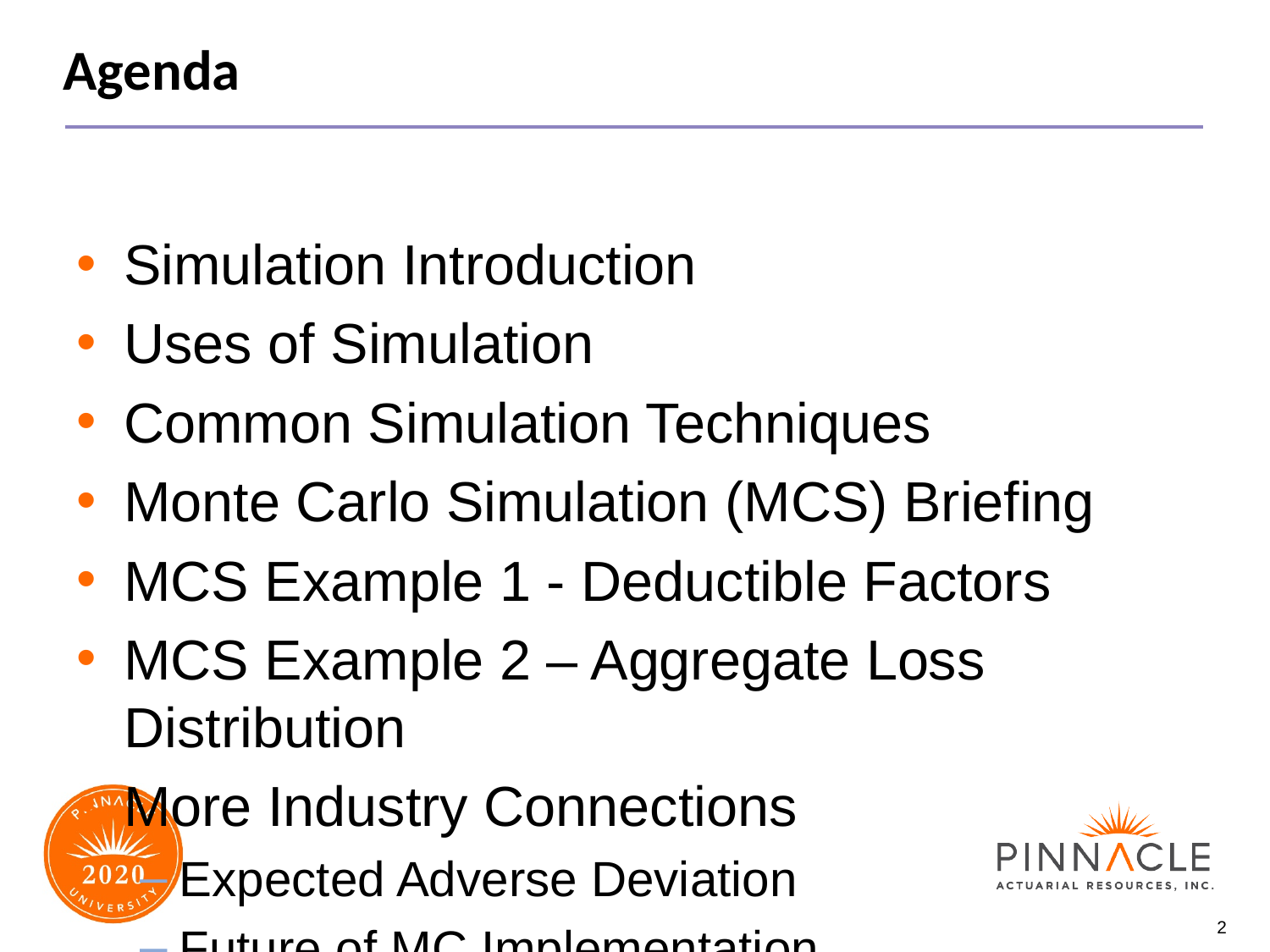

# Agenda
Simulation Introduction
Uses of Simulation
Common Simulation Techniques
Monte Carlo Simulation (MCS) Briefing
MCS Example 1 - Deductible Factors
MCS Example 2 – Aggregate Loss Distribution
More Industry Connections
Expected Adverse Deviation
Future of MC Implementation
Closing Remarks